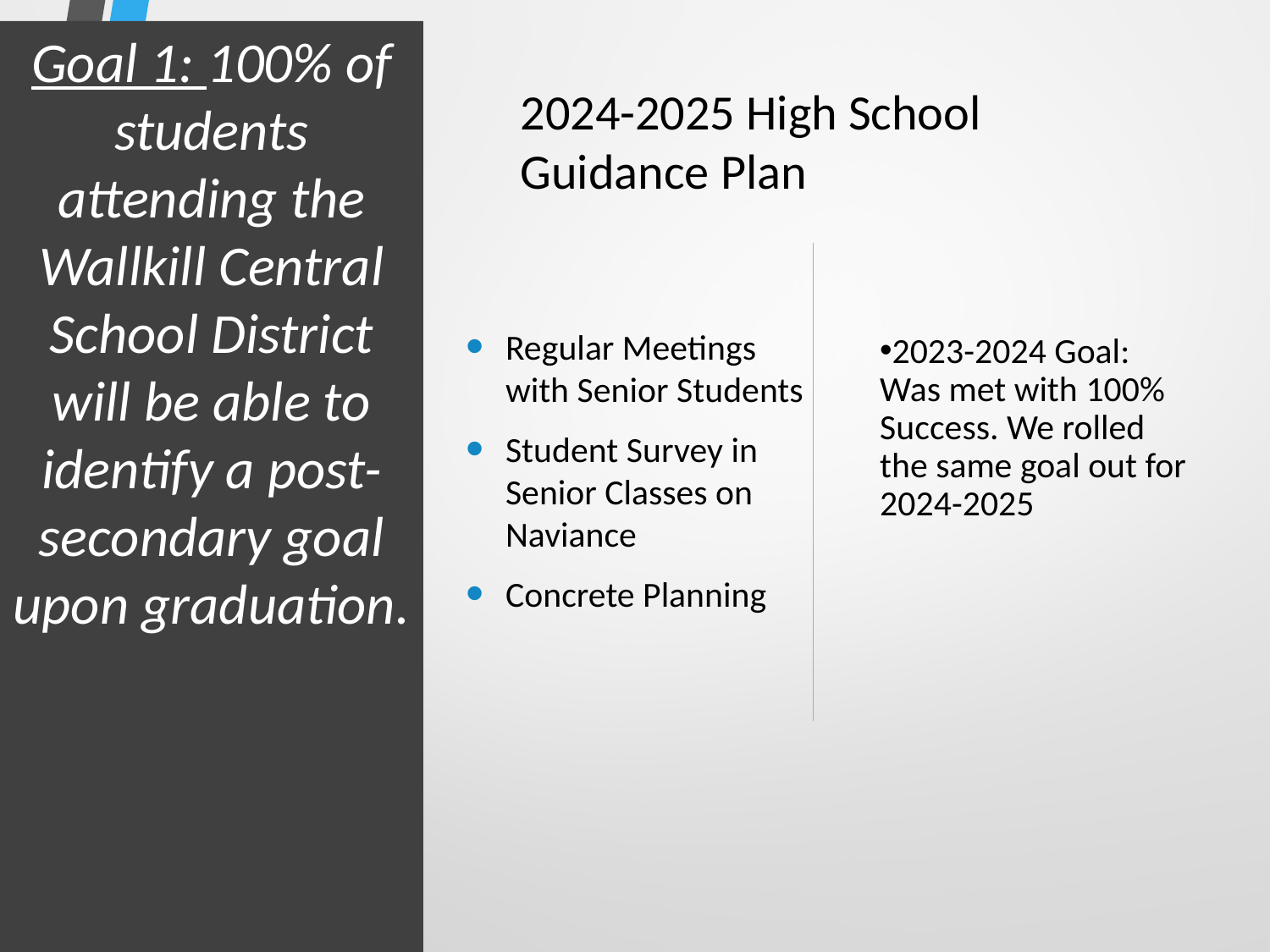

# Goal 1: 100% of students attending the Wallkill Central School District will be able to identify a post-secondary goal upon graduation.
2024-2025 High School Guidance Plan
Regular Meetings with Senior Students
Student Survey in Senior Classes on Naviance
Concrete Planning

2023-2024 Goal: Was met with 100% Success. We rolled the same goal out for 2024-2025